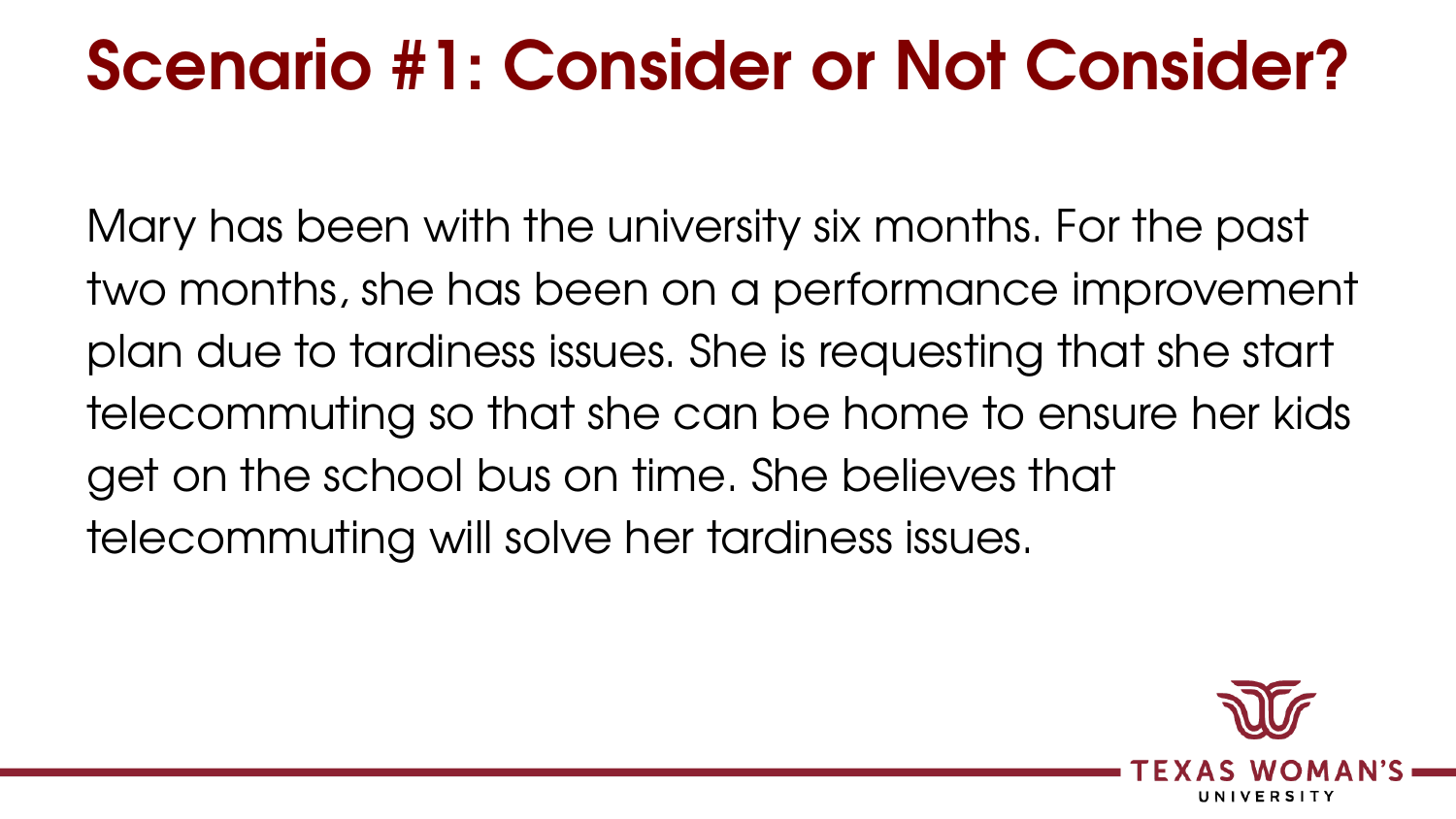

# Scenario #1: Consider or Not Consider?
Mary has been with the university six months. For the past
two months, she has been on a performance improvement
plan due to tardiness issues. She is requesting that she start
telecommuting so that she can be home to ensure her kids
get on the school bus on time. She believes that
telecommuting will solve her tardiness issues.